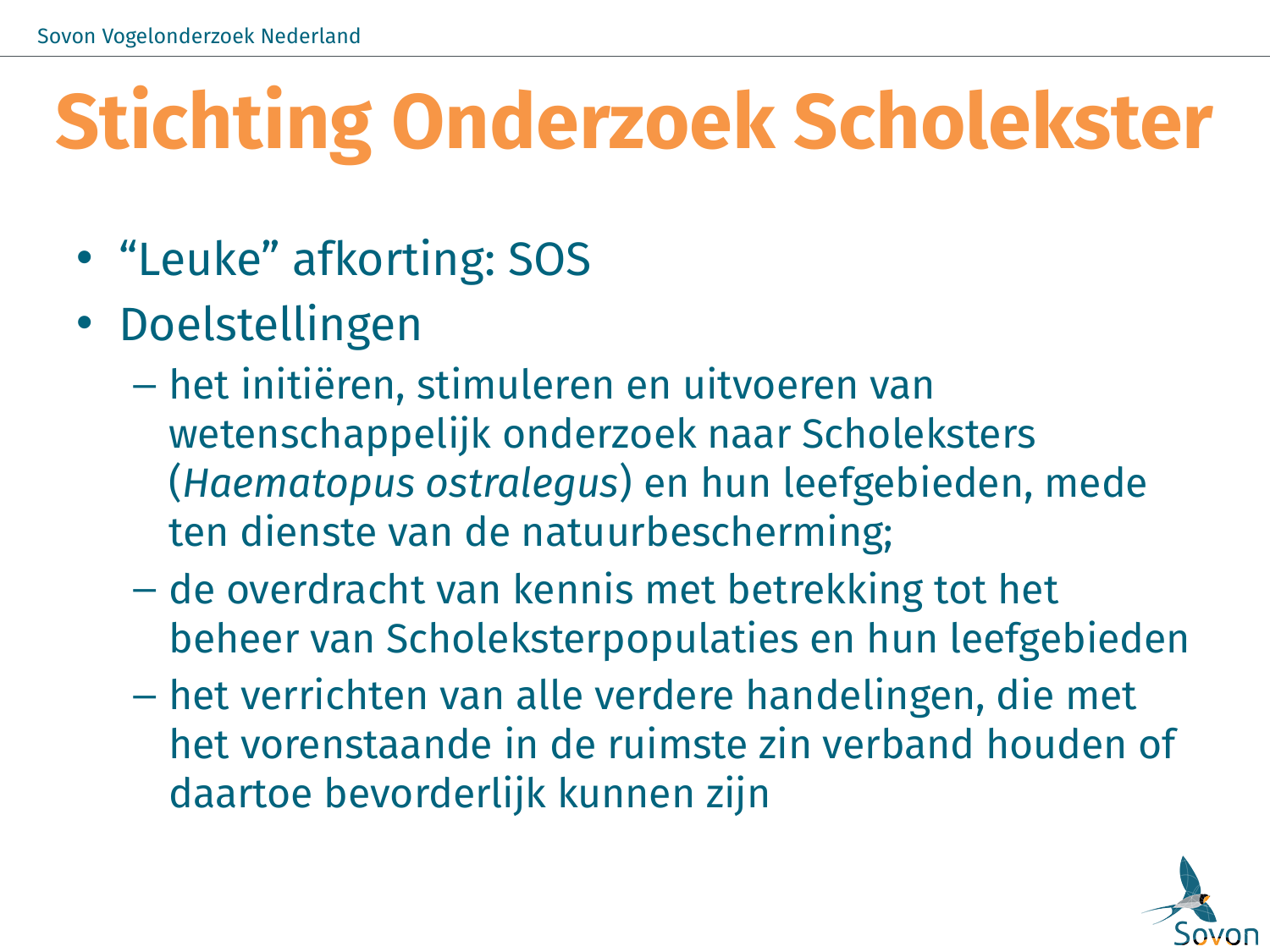

# Stichting Onderzoek Scholekster
“Leuke” afkorting: SOS
Doelstellingen
het initiëren, stimuleren en uitvoeren van wetenschappelijk onderzoek naar Scholeksters (Haematopus ostralegus) en hun leefgebieden, mede ten dienste van de natuurbescherming;
de overdracht van kennis met betrekking tot het beheer van Scholeksterpopulaties en hun leefgebieden
het verrichten van alle verdere handelingen, die met het vorenstaande in de ruimste zin verband houden of daartoe bevorderlijk kunnen zijn